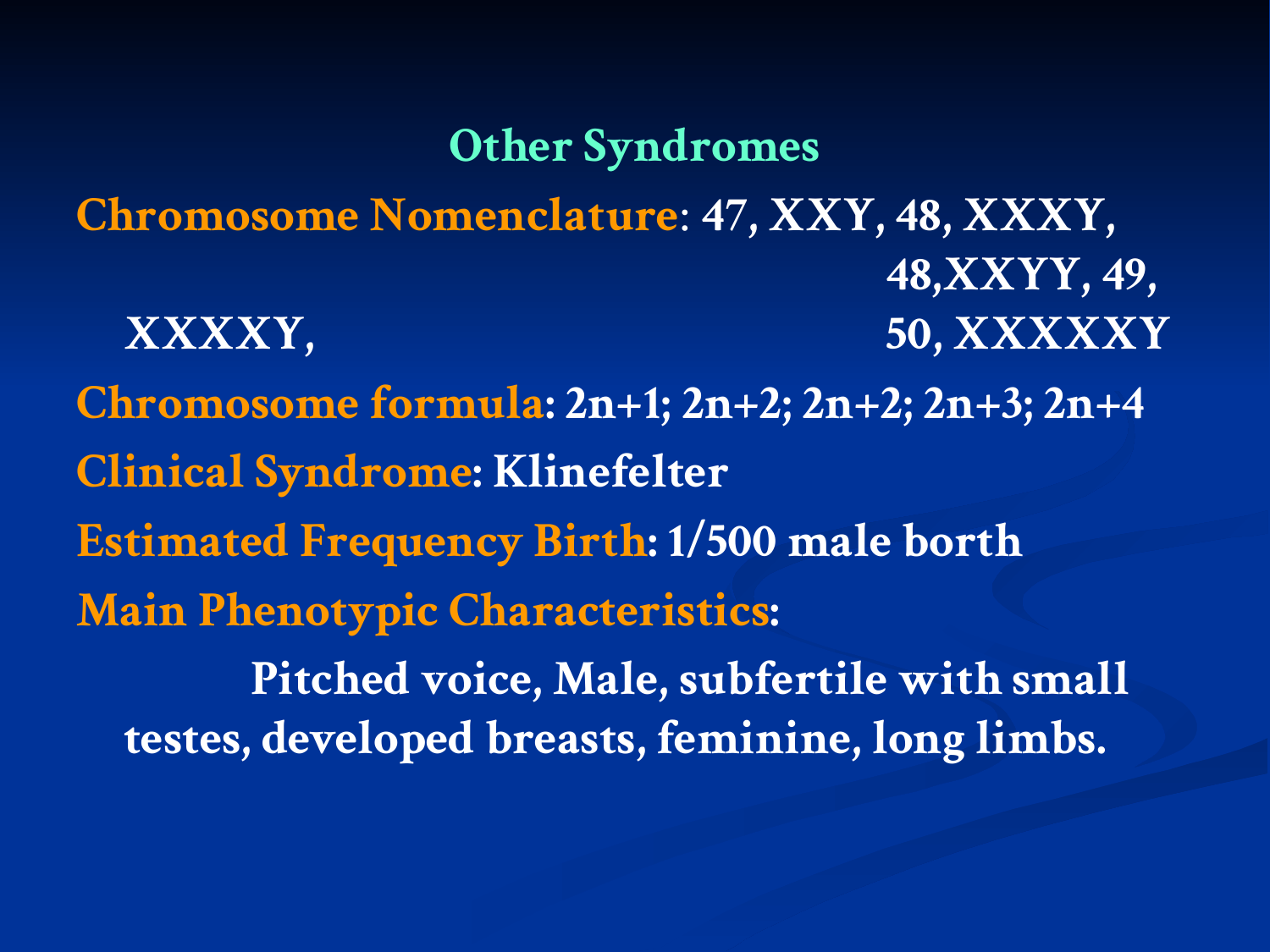

Other Syndromes
Chromosome Nomenclature: 47, XXY, 48, XXXY,      						48,XXYY, 49, XXXXY, 					50, XXXXXY
Chromosome formula: 2n+1; 2n+2; 2n+2; 2n+3; 2n+4
Clinical Syndrome: Klinefelter
Estimated Frequency Birth: 1/500 male borth
Main Phenotypic Characteristics:
		Pitched voice, Male, subfertile with small testes, developed breasts, feminine, long limbs.